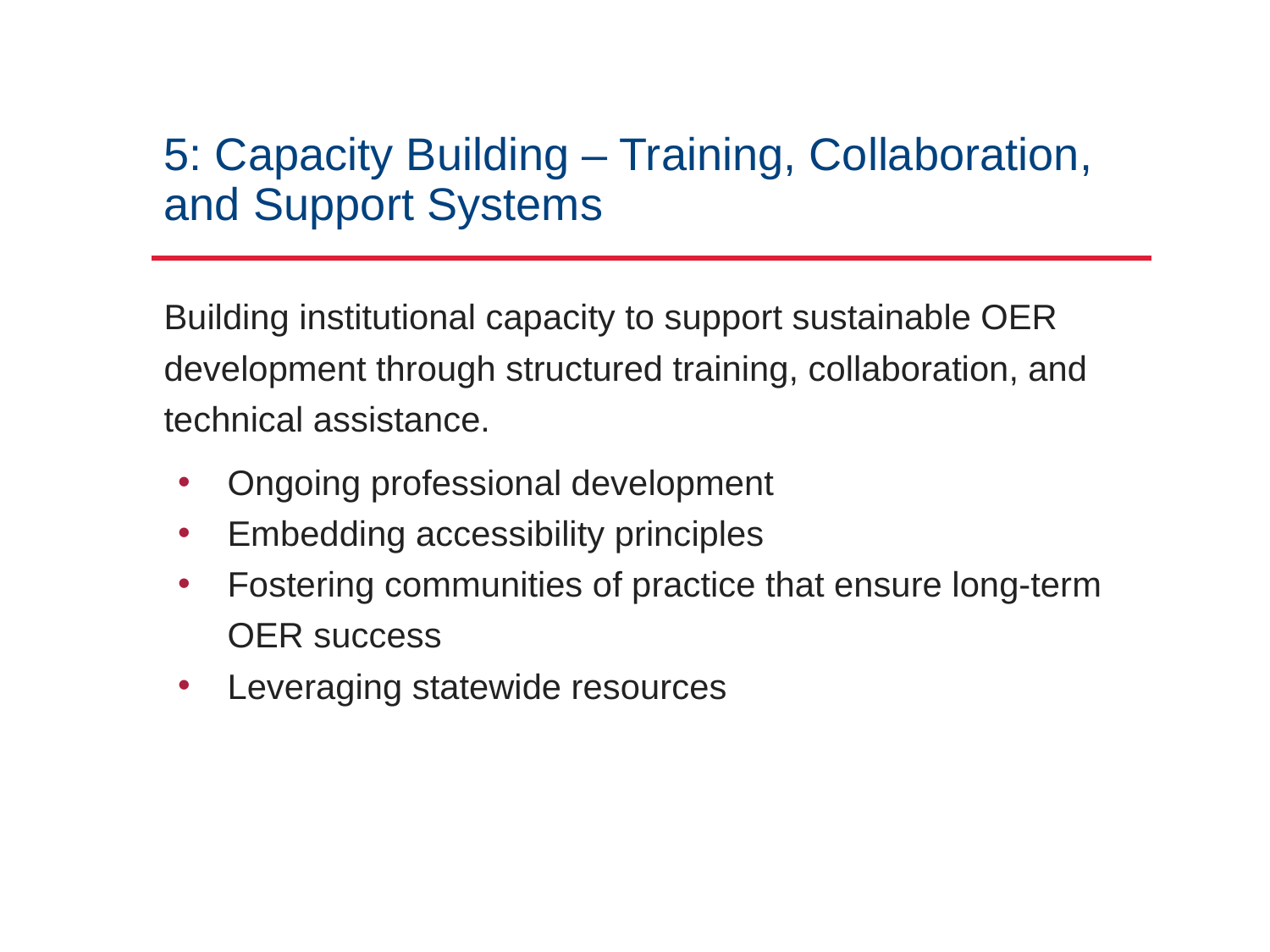

# 5: Capacity Building – Training, Collaboration, and Support Systems
Building institutional capacity to support sustainable OER development through structured training, collaboration, and technical assistance.
Ongoing professional development
Embedding accessibility principles
Fostering communities of practice that ensure long-term OER success
Leveraging statewide resources